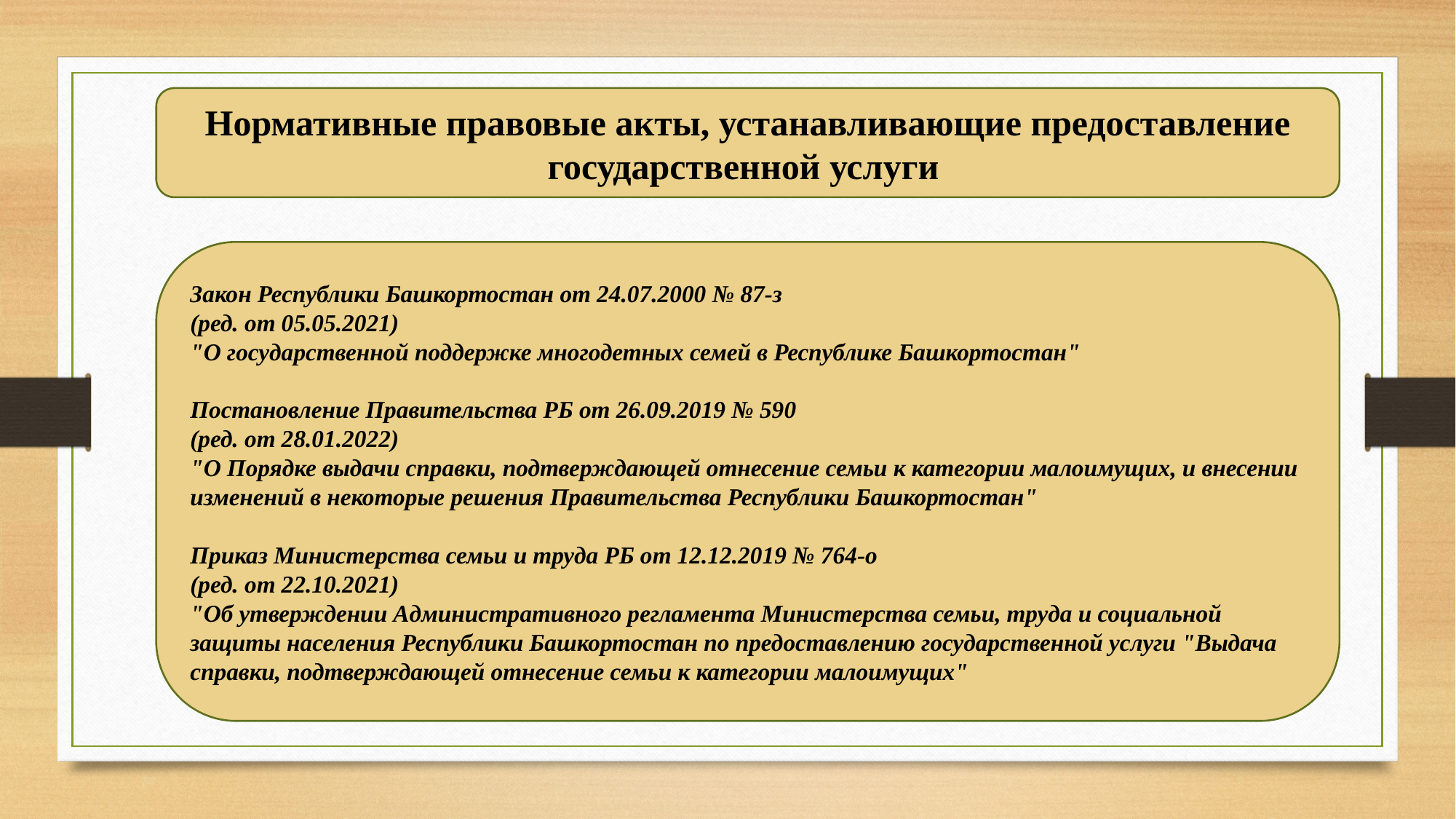

Нормативные правовые акты, устанавливающие предоставление государственной услуги
Закон Республики Башкортостан от 24.07.2000 № 87-з
(ред. от 05.05.2021)
"О государственной поддержке многодетных семей в Республике Башкортостан"

Постановление Правительства РБ от 26.09.2019 № 590
(ред. от 28.01.2022)
"О Порядке выдачи справки, подтверждающей отнесение семьи к категории малоимущих, и внесении изменений в некоторые решения Правительства Республики Башкортостан"

Приказ Министерства семьи и труда РБ от 12.12.2019 № 764-о
(ред. от 22.10.2021)
"Об утверждении Административного регламента Министерства семьи, труда и социальной защиты населения Республики Башкортостан по предоставлению государственной услуги "Выдача справки, подтверждающей отнесение семьи к категории малоимущих"